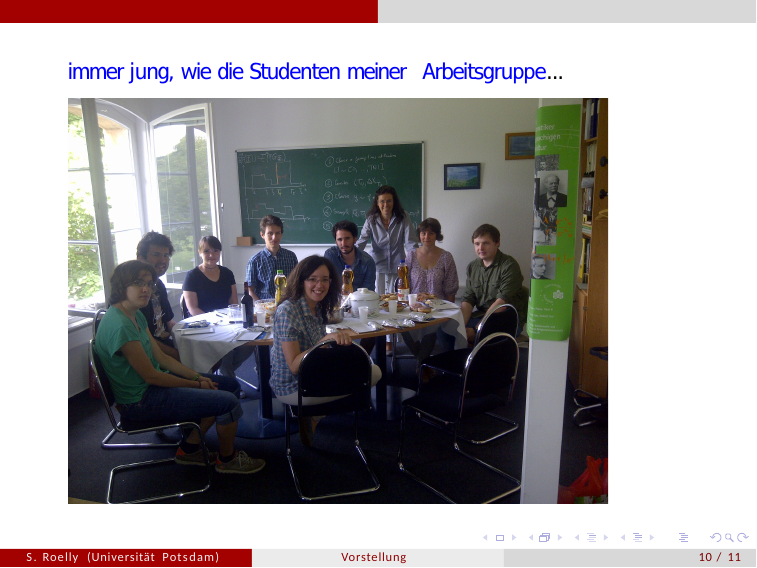

# immer jung, wie die Studenten meiner  Arbeitsgruppe...

S. Roelly  (Universität Potsdam)
Vorstellung
10 / 11